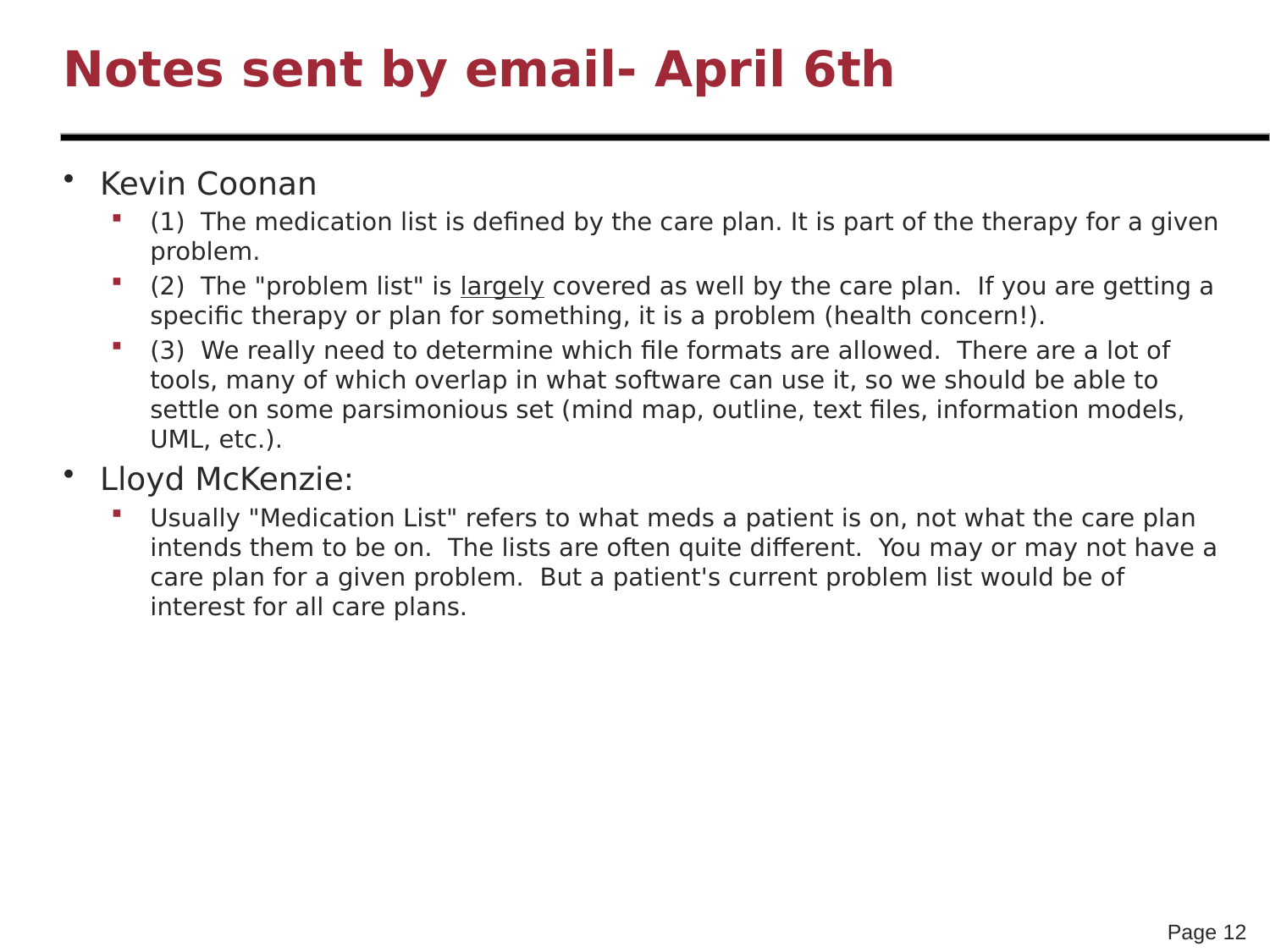

# Notes sent by email- April 6th
Kevin Coonan
(1)  The medication list is defined by the care plan. It is part of the therapy for a given problem.
(2)  The "problem list" is largely covered as well by the care plan.  If you are getting a specific therapy or plan for something, it is a problem (health concern!).
(3)  We really need to determine which file formats are allowed.  There are a lot of tools, many of which overlap in what software can use it, so we should be able to settle on some parsimonious set (mind map, outline, text files, information models, UML, etc.).
Lloyd McKenzie:
Usually "Medication List" refers to what meds a patient is on, not what the care plan intends them to be on.  The lists are often quite different.  You may or may not have a care plan for a given problem.  But a patient's current problem list would be of interest for all care plans.